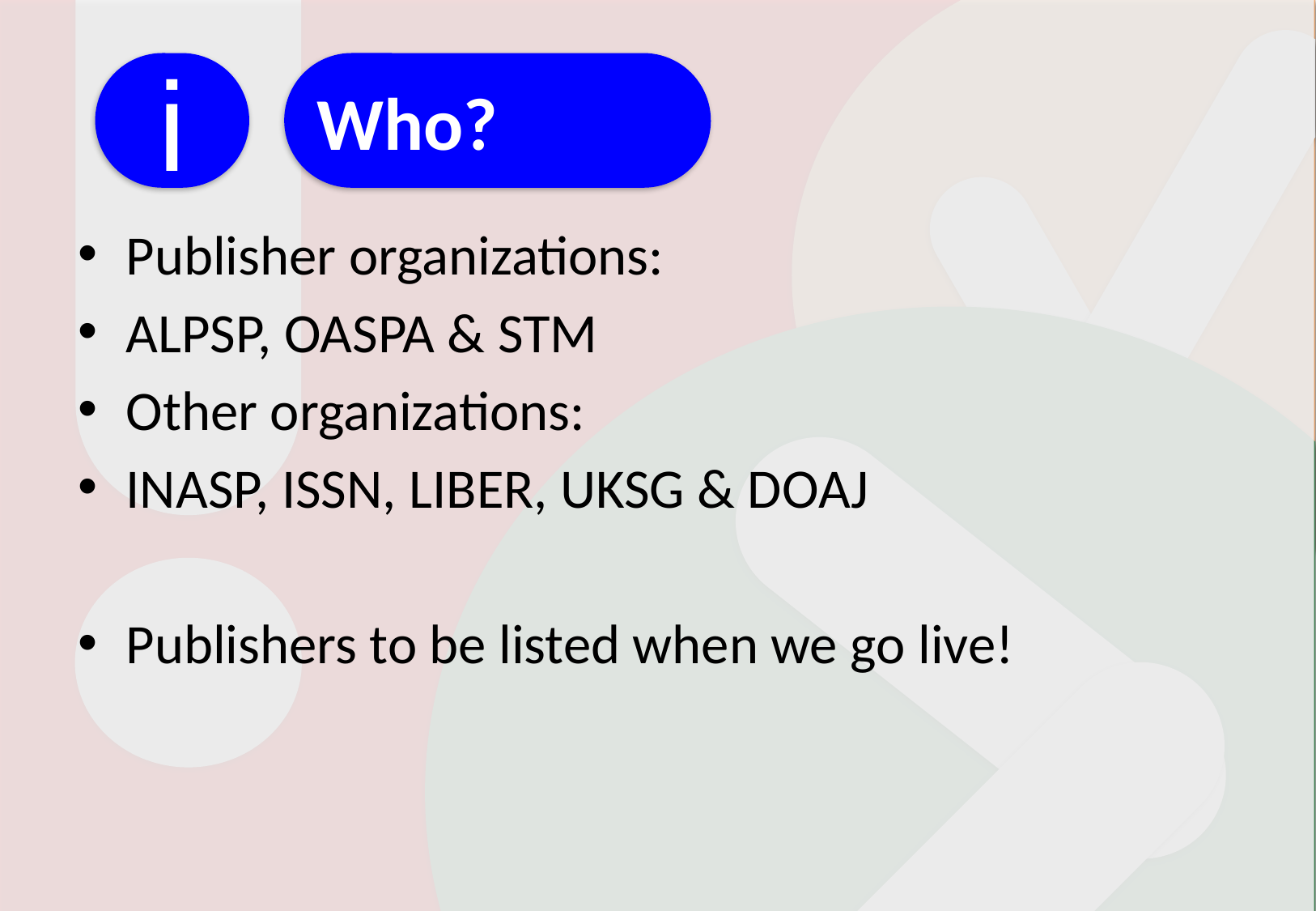

#
i
Who?
Publisher organizations:
ALPSP, OASPA & STM
Other organizations:
INASP, ISSN, LIBER, UKSG & DOAJ

Publishers to be listed when we go live!